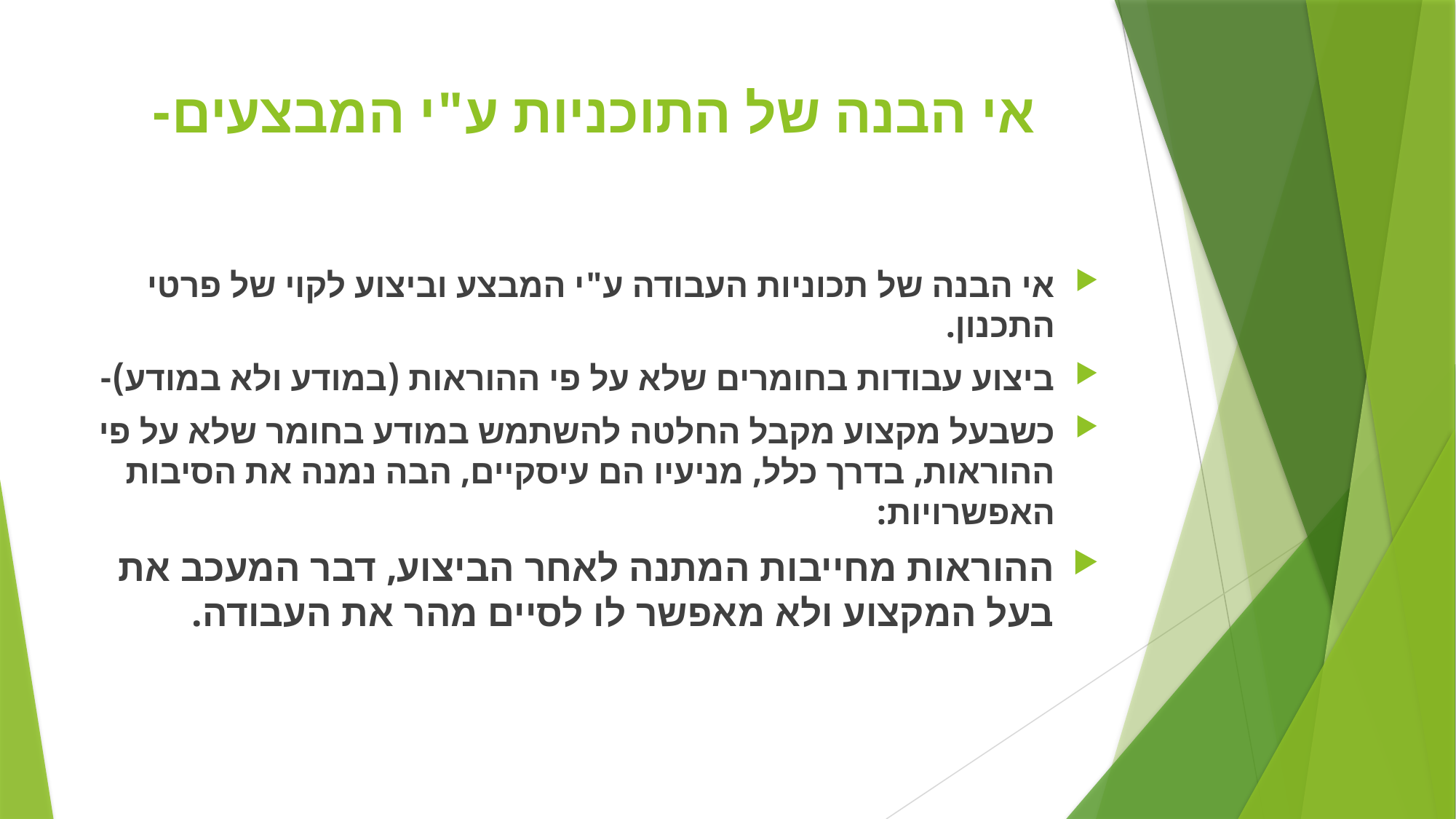

# אי הבנה של התוכניות ע"י המבצעים-
אי הבנה של תכוניות העבודה ע"י המבצע וביצוע לקוי של פרטי התכנון.
ביצוע עבודות בחומרים שלא על פי ההוראות (במודע ולא במודע)-
כשבעל מקצוע מקבל החלטה להשתמש במודע בחומר שלא על פי ההוראות, בדרך כלל, מניעיו הם עיסקיים, הבה נמנה את הסיבות האפשרויות:
ההוראות מחייבות המתנה לאחר הביצוע, דבר המעכב את בעל המקצוע ולא מאפשר לו לסיים מהר את העבודה.